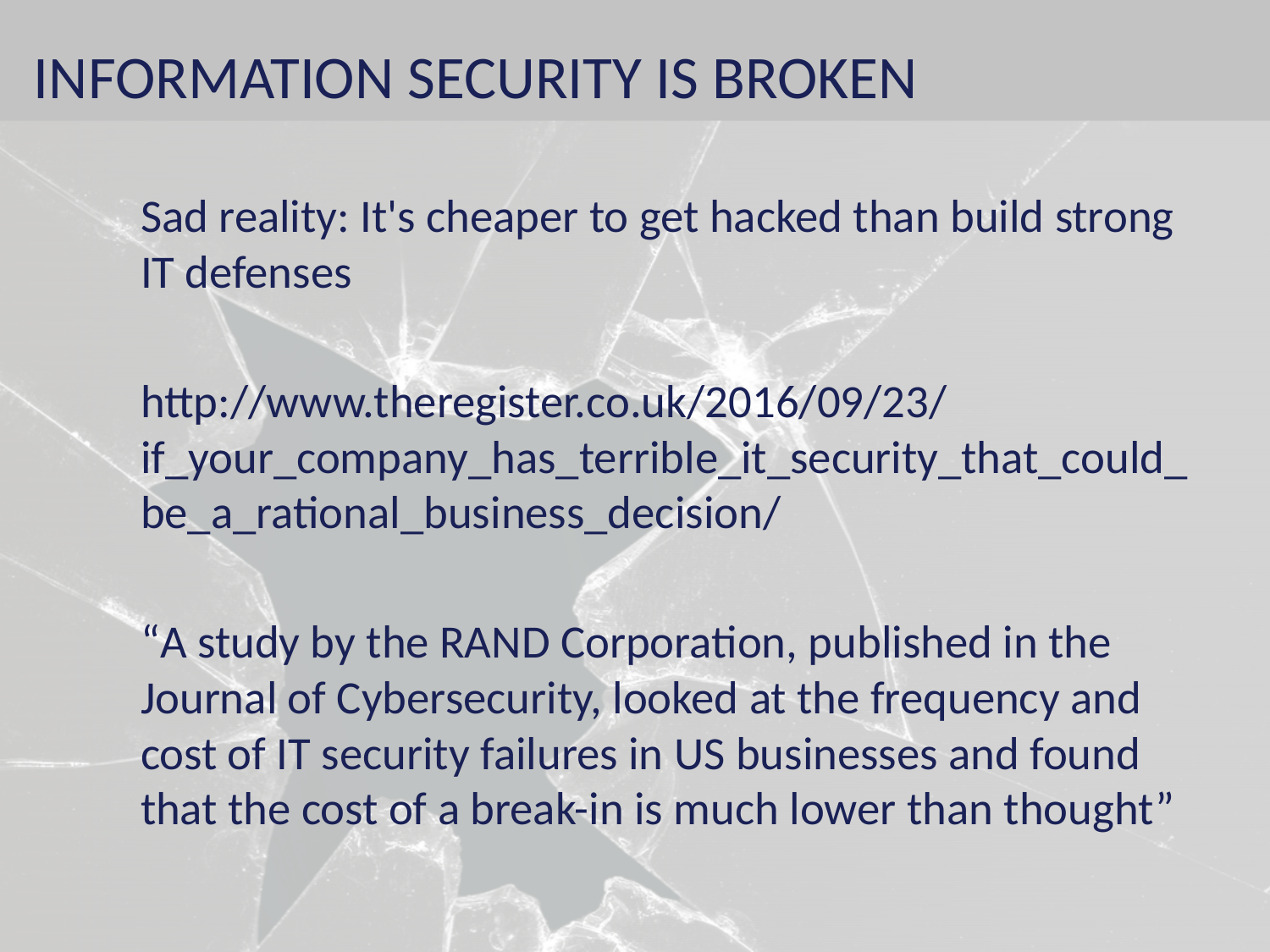

# INFORMATION SECURITY IS BROKEN
Sad reality: It's cheaper to get hacked than build strong IT defenses

http://www.theregister.co.uk/2016/09/23/if_your_company_has_terrible_it_security_that_could_be_a_rational_business_decision/

“A study by the RAND Corporation, published in the Journal of Cybersecurity, looked at the frequency and cost of IT security failures in US businesses and found that the cost of a break-in is much lower than thought”